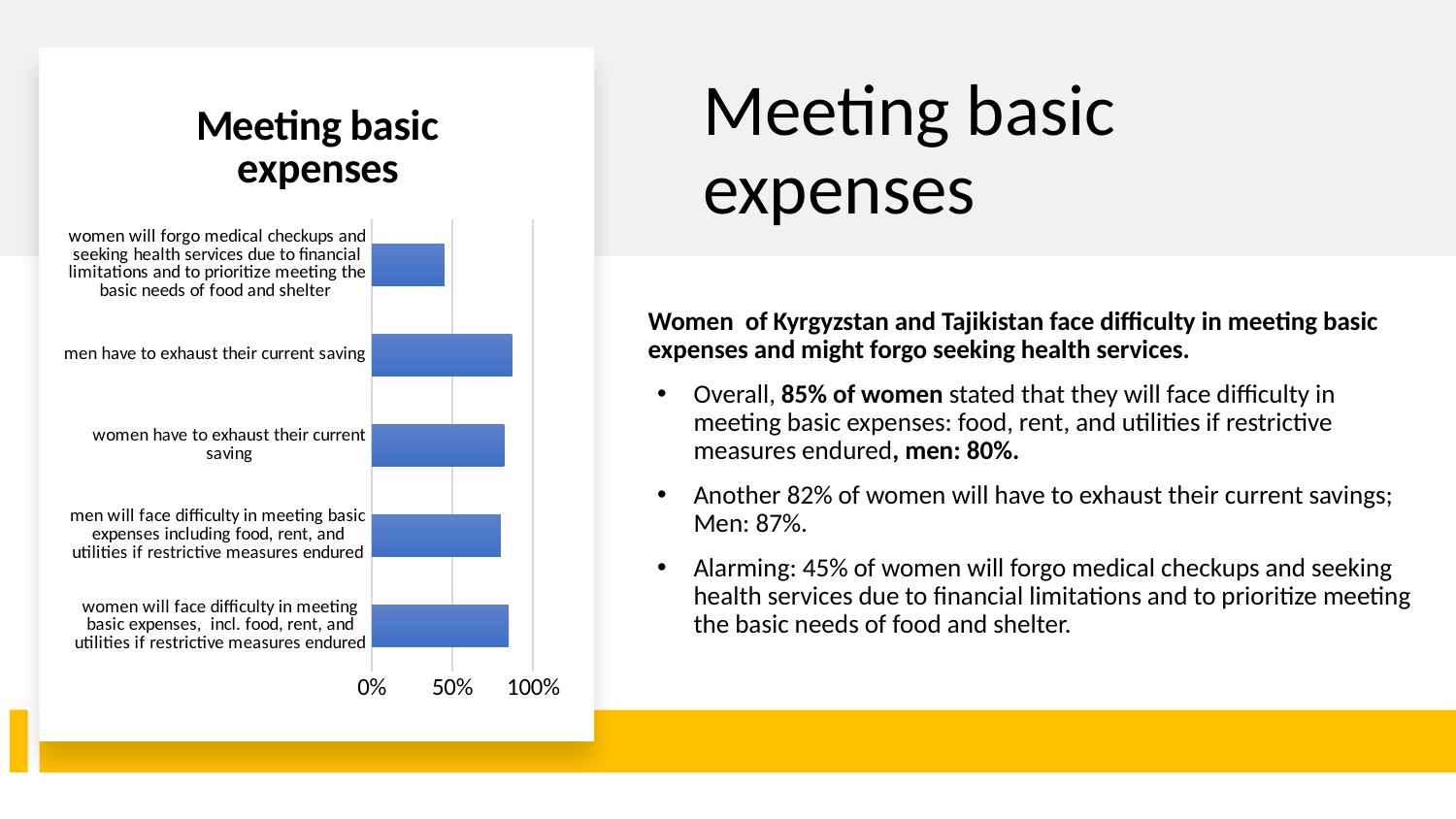

# Meeting basic expenses

### Chart: Meeting basic expenses

| Category |  |
|---|---|
| women will face difficulty in meeting basic expenses,  incl. food, rent, and utilities if restrictive measures endured | 0.85 |
| men will face difficulty in meeting basic expenses including food, rent, and utilities if restrictive measures endured | 0.8 |
| women have to exhaust their current saving | 0.82 |
| men have to exhaust their current saving | 0.87 |
| women will forgo medical checkups and seeking health services due to financial limitations and to prioritize meeting the basic needs of food and shelter  | 0.45 |
Women  of Kyrgyzstan and Tajikistan face difficulty in meeting basic expenses and might forgo seeking health services.
Overall, 85% of women stated that they will face difficulty in meeting basic expenses: food, rent, and utilities if restrictive measures endured, men: 80%.
Another 82% of women will have to exhaust their current savings; Men: 87%.
Alarming: 45% of women will forgo medical checkups and seeking health services due to financial limitations and to prioritize meeting the basic needs of food and shelter.